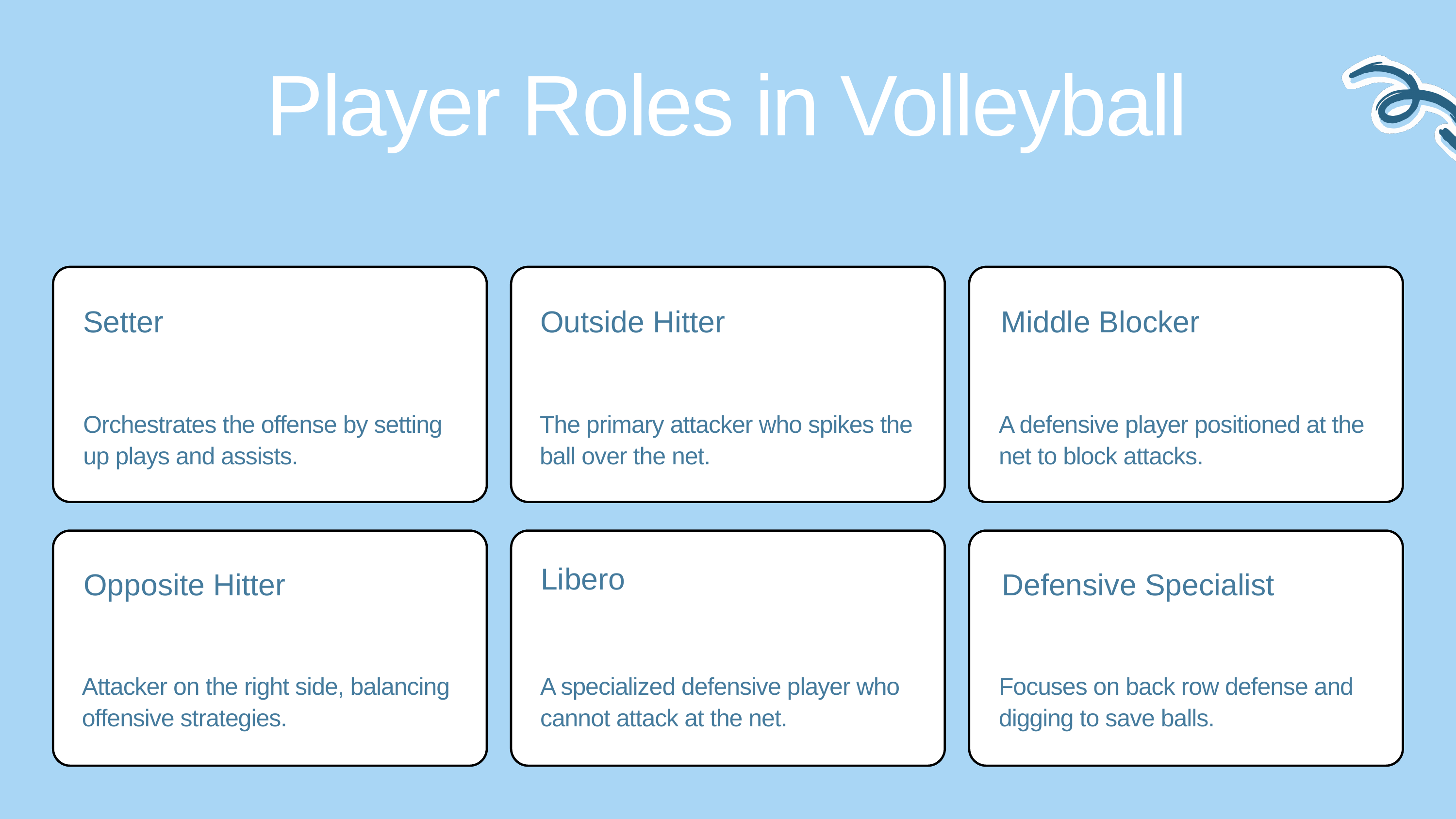

Player Roles in Volleyball

Setter
Outside Hitter
Middle Blocker
Orchestrates the offense by setting up plays and assists.
The primary attacker who spikes the ball over the net.
A defensive player positioned at the net to block attacks.

Libero
Opposite Hitter
Defensive Specialist
Attacker on the right side, balancing offensive strategies.
A specialized defensive player who cannot attack at the net.
Focuses on back row defense and digging to save balls.